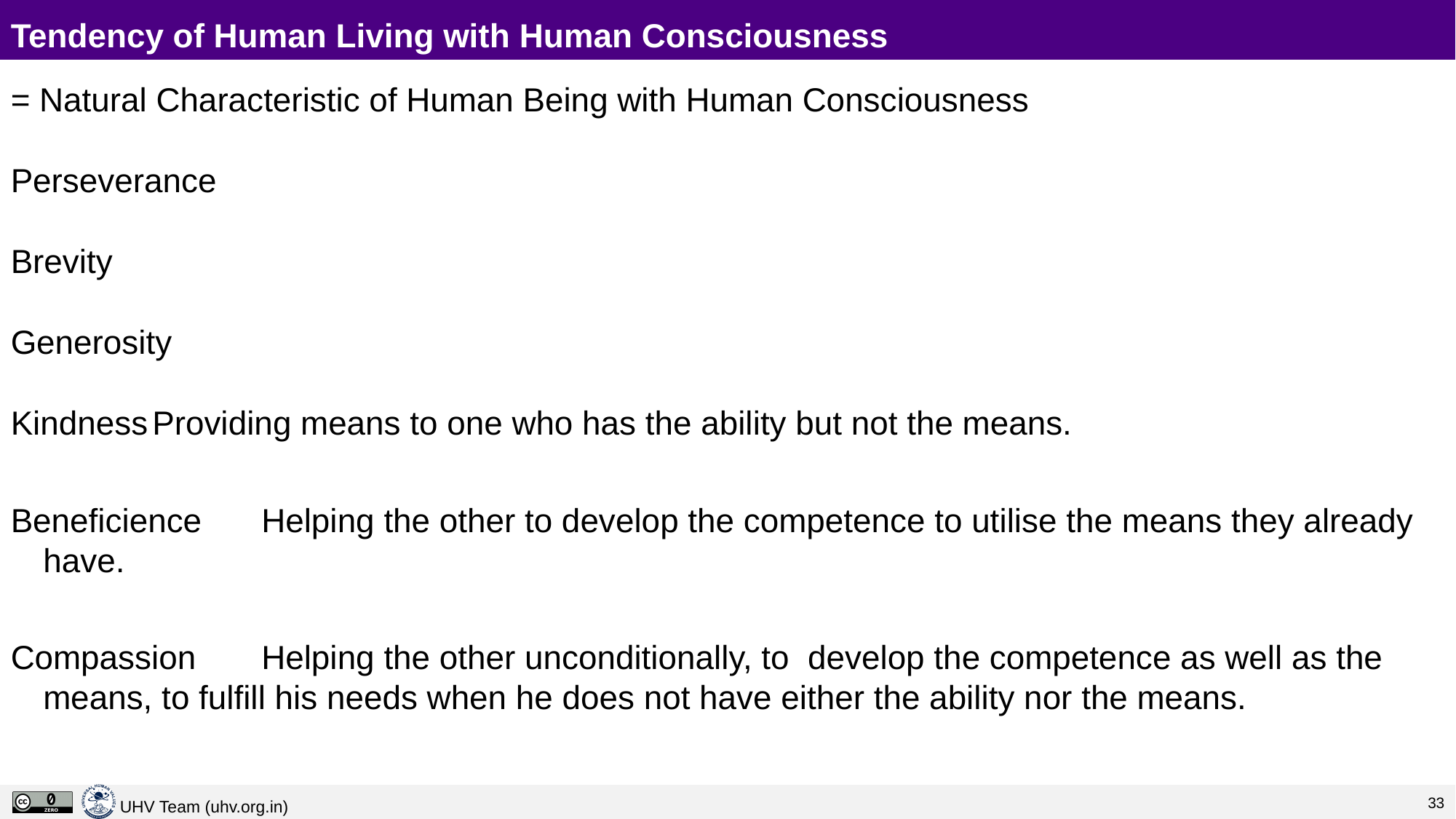

# Tendency of Human Living with Human Consciousness
= Natural Characteristic of Human Being with Human Consciousness

Perseverance

Brevity

Generosity

Kindness	Providing means to one who has the ability but not the means.

Beneficience	Helping the other to develop the competence to utilise the means they already have.

Compassion	Helping the other unconditionally, to  develop the competence as well as the means, to fulfill his needs when he does not have either the ability nor the means.